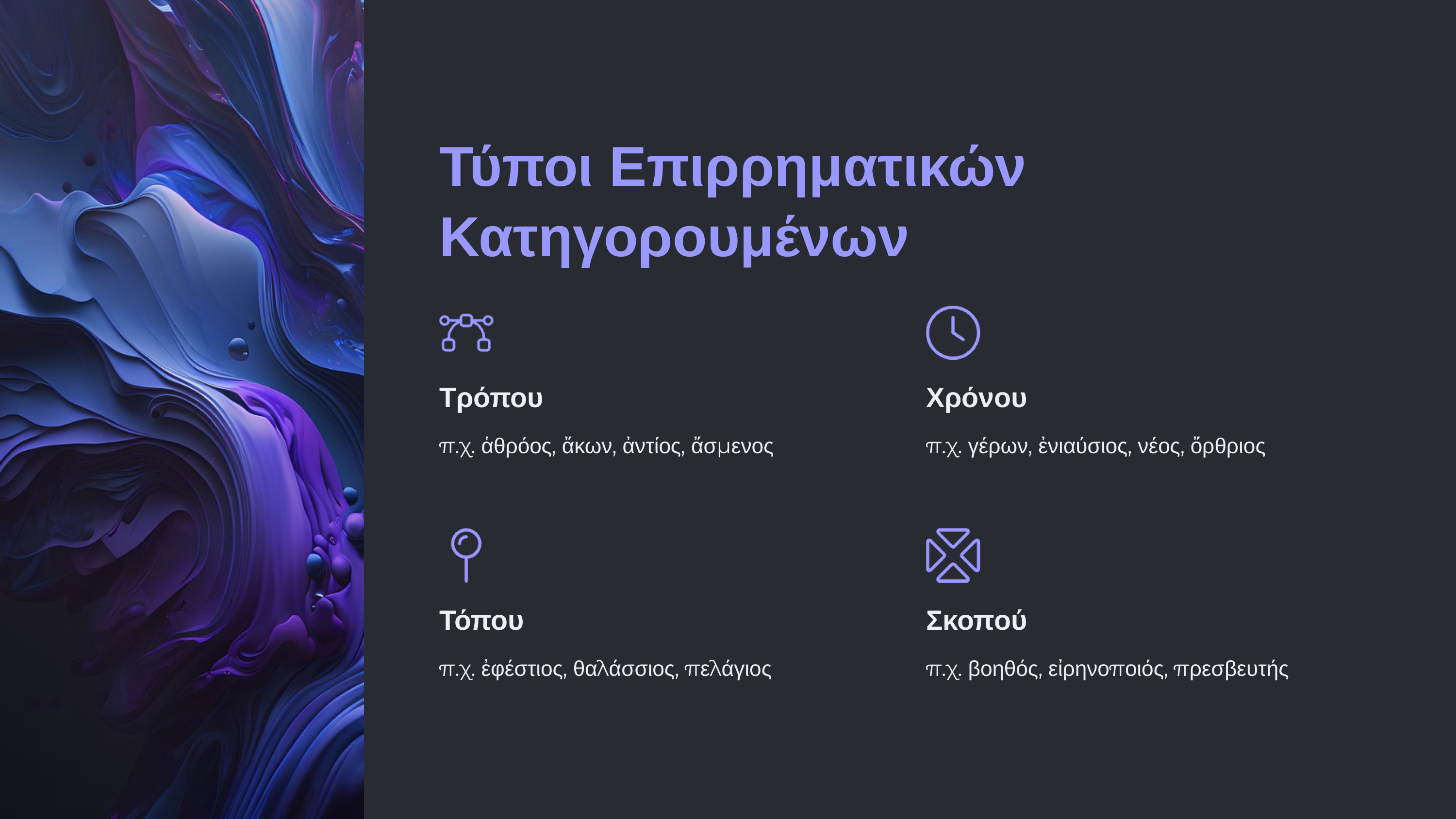

Τύποι Επιρρηματικών Κατηγορουμένων

Τρόπου
Χρόνου
π.χ. ἁθρόος, ἄκων, ἀντίος, ἄσμενος
π.χ. γέρων, ἐνιαύσιος, νέος, ὄρθριος

Τόπου
Σκοπού
π.χ. ἐφέστιος, θαλάσσιος, πελάγιος
π.χ. βοηθός, εἰρηνοποιός, πρεσβευτής